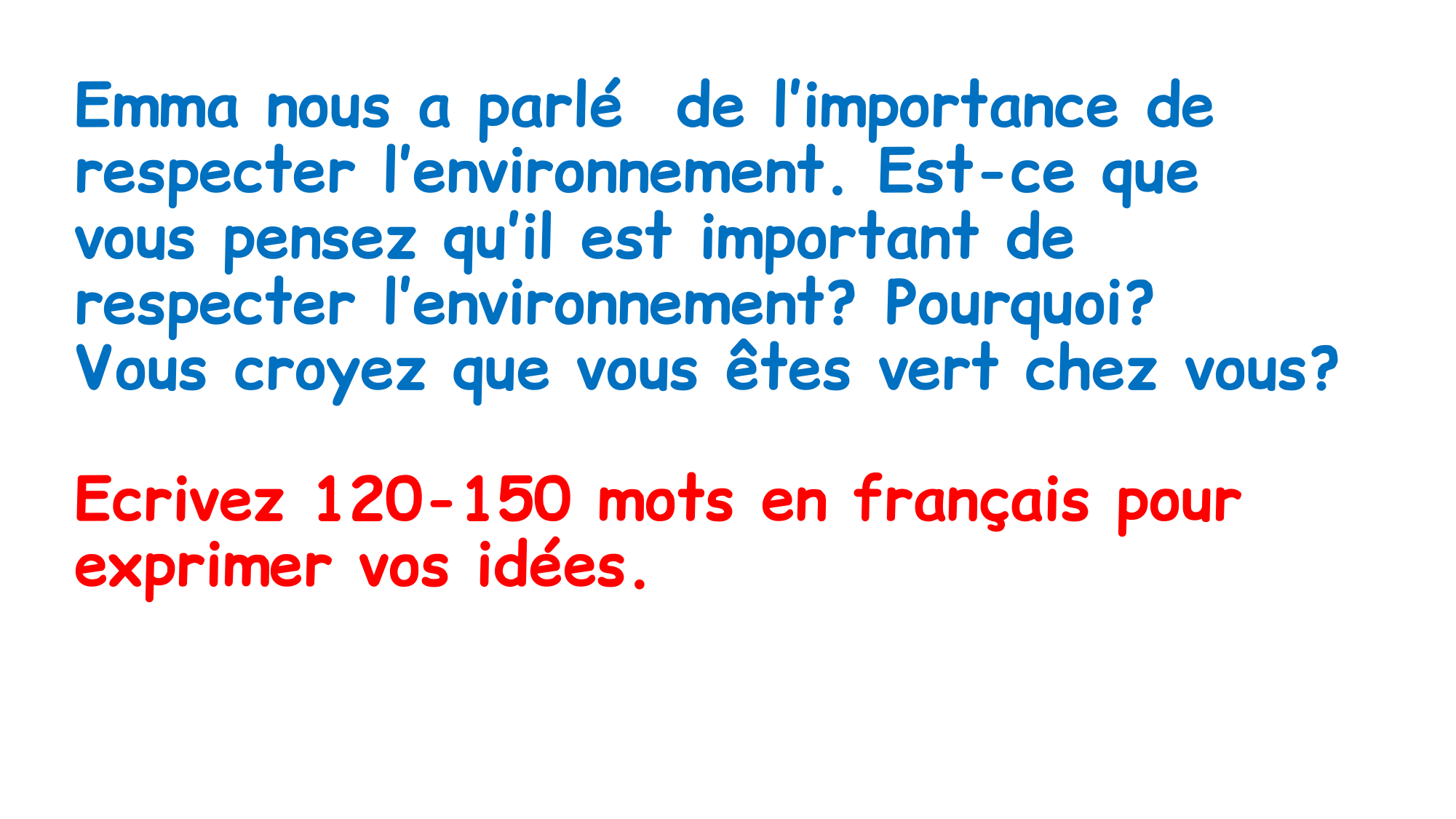

# Emma nous a parlé  de l’importance de respecter l’environnement. Est-ce que vous pensez qu’il est important de respecter l’environnement? Pourquoi?  Vous croyez que vous êtes vert chez vous? Ecrivez 120-150 mots en français pour exprimer vos idées.